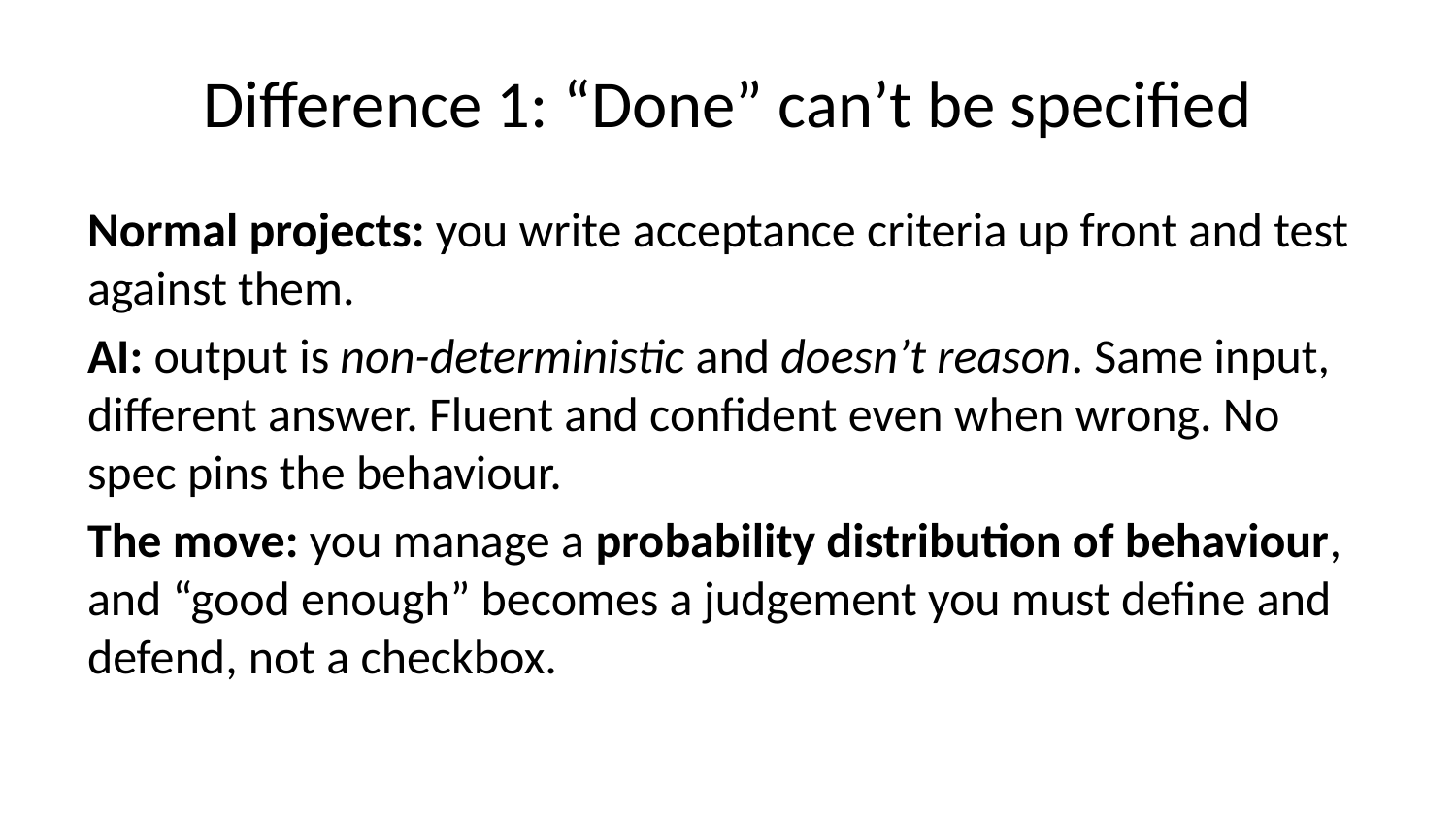

# Difference 1: “Done” can’t be specified
Normal projects: you write acceptance criteria up front and test against them.
AI: output is non-deterministic and doesn’t reason. Same input, different answer. Fluent and confident even when wrong. No spec pins the behaviour.
The move: you manage a probability distribution of behaviour, and “good enough” becomes a judgement you must define and defend, not a checkbox.